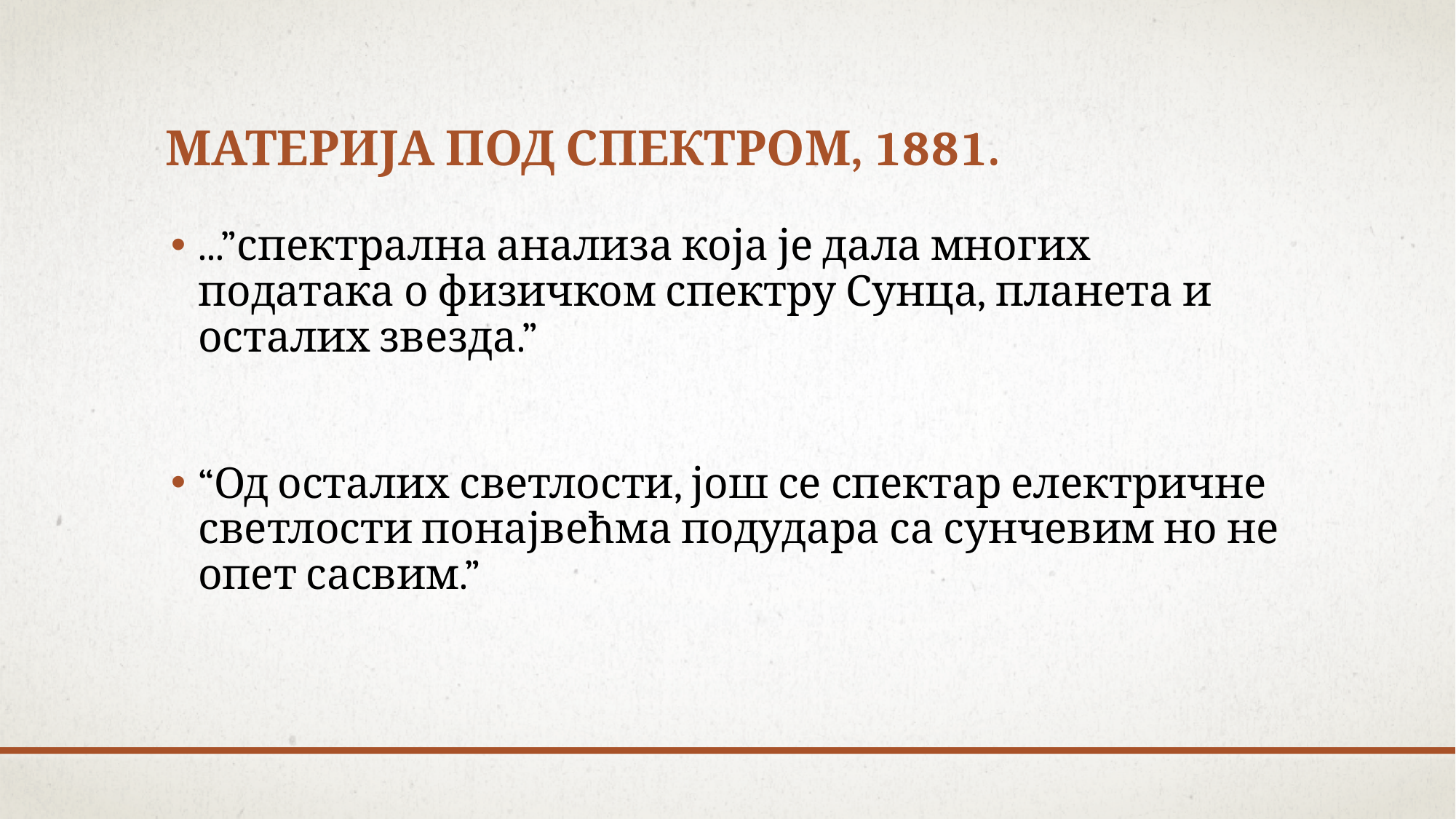

# Материја под спектром, 1881.
...”спектрална анализа која је дала многих података о физичком спектру Сунца, планета и осталих звезда.”

“Од осталих светлости, још се спектар електричне светлости понајвећма подудара са сунчевим но не опет сасвим.”